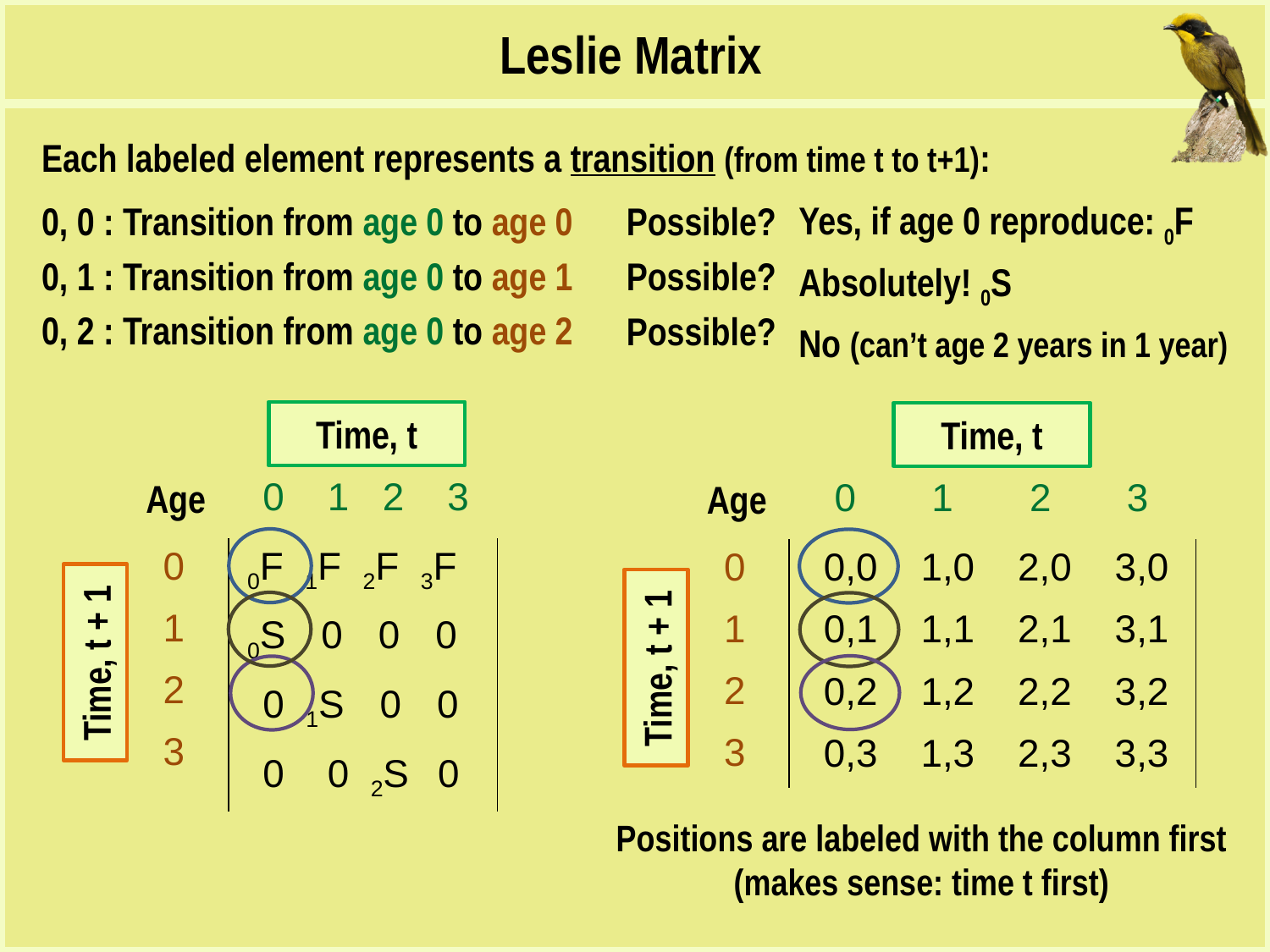

Leslie Matrix
Each labeled element represents a transition (from time t to t+1):

0, 0 : Transition from age 0 to age 0

0, 1 : Transition from age 0 to age 1

0, 2 : Transition from age 0 to age 2

Yes, if age 0 reproduce: 0F

Absolutely! 0S

No (can’t age 2 years in 1 year)

Possible?

Possible?

Possible?

Time, t
Time, t
| 0 1 2 3 |
| --- |
| 0 1 2 3 |
| --- |
Age
Age

| 0F 1F 2F 3F |
| --- |
| 0S 0 0 0 |
| 0 1S 0 0 |
| 0 0 2S 0 |
| 0 |
| --- |
| 1 |
| 2 |
| 3 |
| 0,0 1,0 2,0 3,0 |
| --- |
| 0,1 1,1 2,1 3,1 |
| 0,2 1,2 2,2 3,2 |
| 0,3 1,3 2,3 3,3 |
| 0 |
| --- |
| 1 |
| 2 |
| 3 |

Time, t + 1

Time, t + 1

Positions are labeled with the column first
(makes sense: time t first)